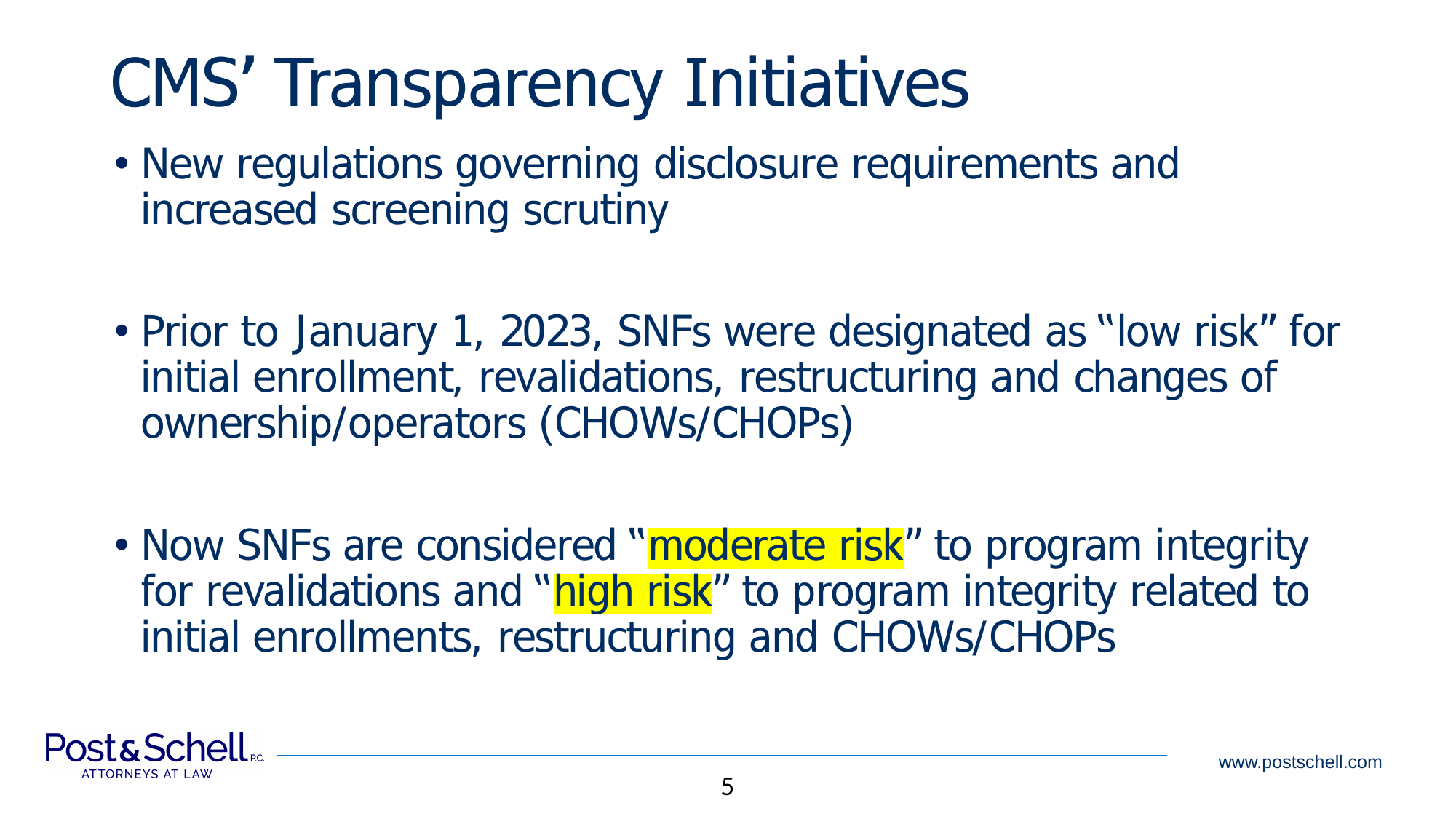

# CMS’ Transparency Initiatives
New regulations governing disclosure requirements and increased screening scrutiny

Prior to January 1, 2023, SNFs were designated as “low risk” for initial enrollment, revalidations, restructuring and changes of ownership/operators (CHOWs/CHOPs)

Now SNFs are considered “moderate risk” to program integrity for revalidations and “high risk” to program integrity related to initial enrollments, restructuring and CHOWs/CHOPs
5